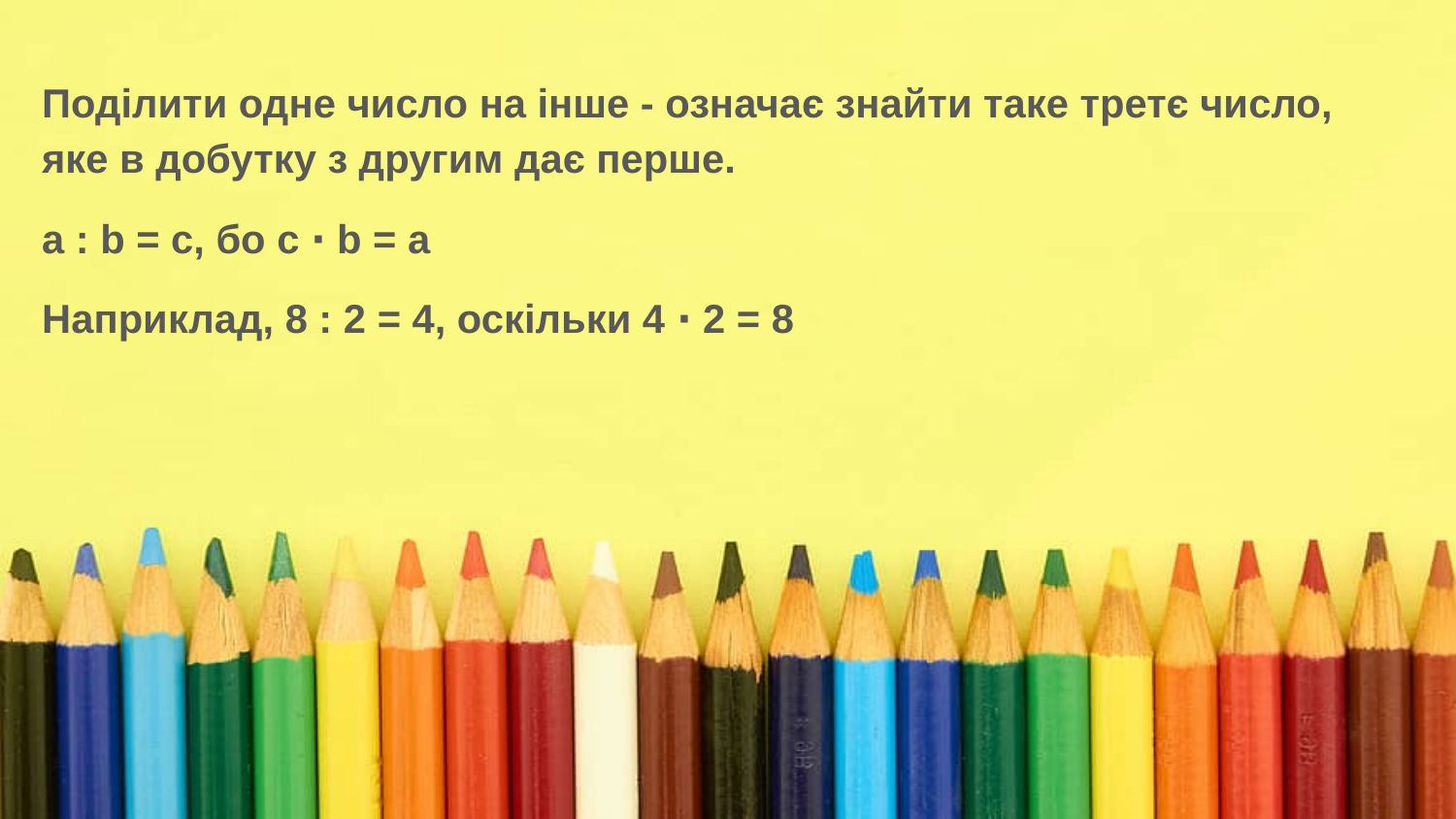

Поділити одне число на інше - означає знайти таке третє число, яке в добутку з другим дає перше.
a : b = c, бо с ⋅ b = a
Наприклад, 8 : 2 = 4, оскільки 4 ⋅ 2 = 8